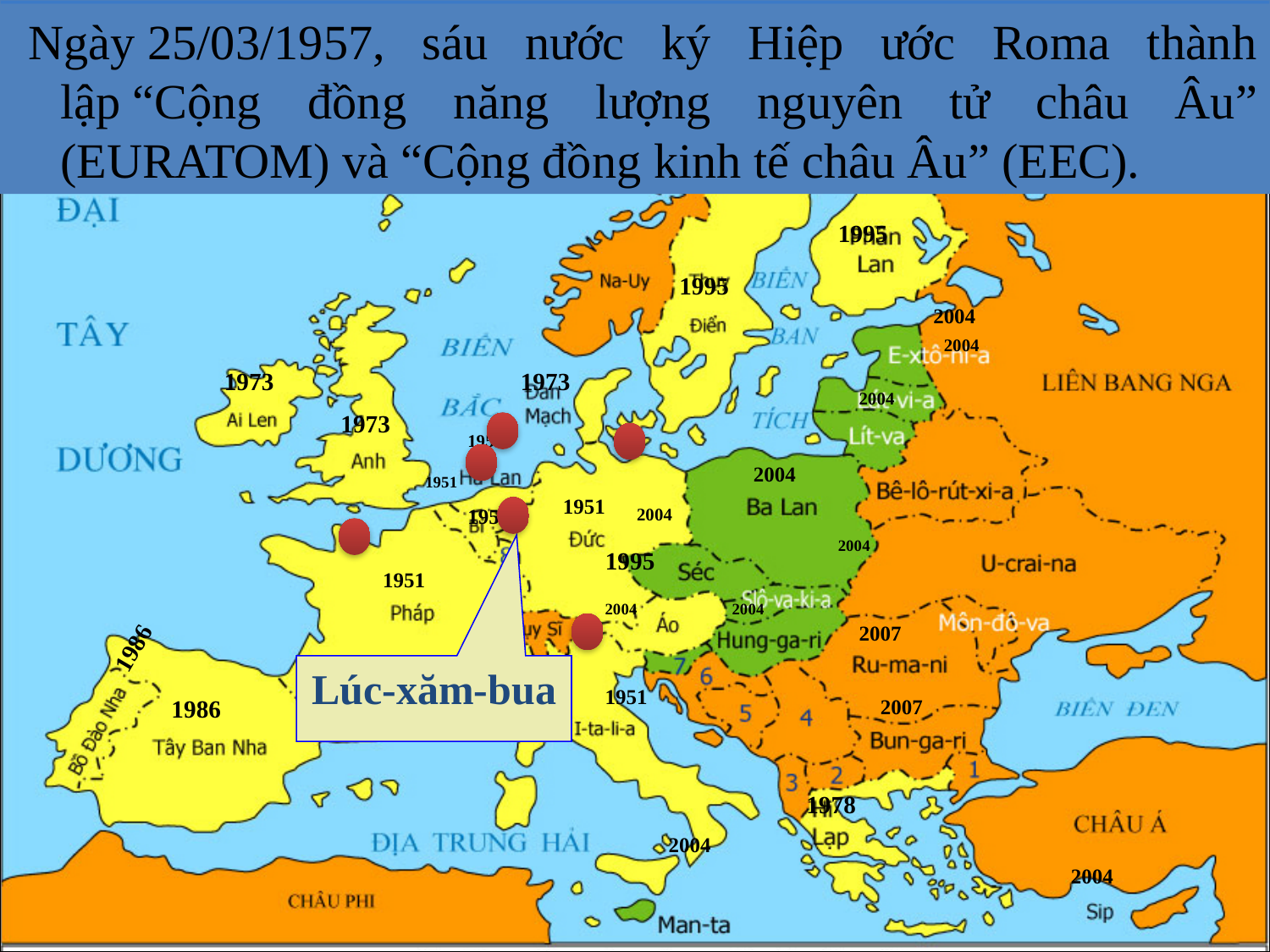

Ngày 18/4/1951,sáu nước trong cộng đồng than thép C.Âu
Ngày 25/03/1957, sáu nước ký Hiệp ước Roma thành lập “Cộng đồng năng lượng nguyên tử châu Âu” (EURATOM) và “Cộng đồng kinh tế châu Âu” (EEC).
#
1995
1995
2004
2004
1973
1973
2004
1973

1951

2004
1951
1951
1951

2004

2004
1995
1951
2004
2004

2007
1986
Lúc-xăm-bua
1951
1986
2007
1978
2004
2004